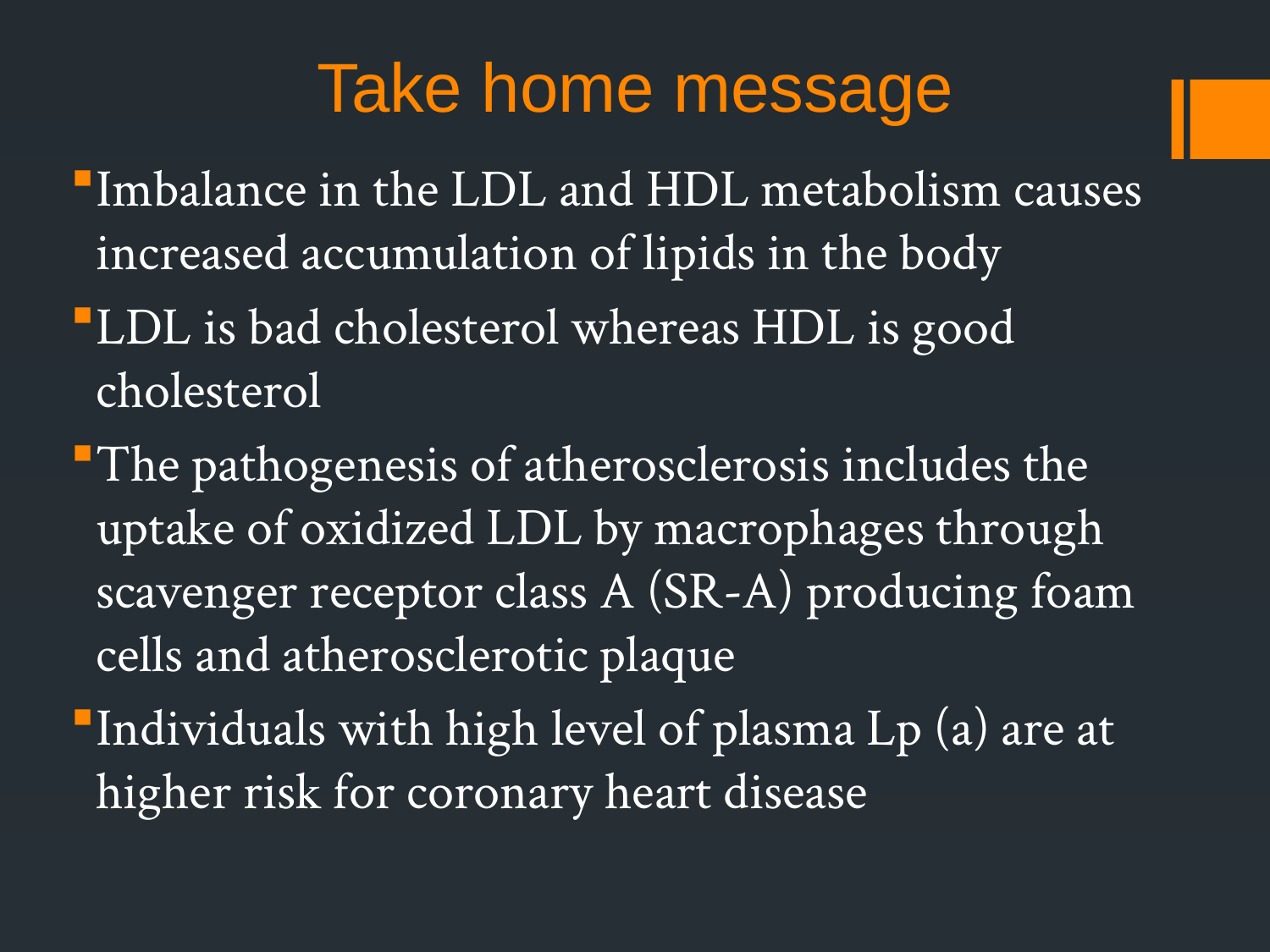

# Take home message
Imbalance in the LDL and HDL metabolism causes increased accumulation of lipids in the body
LDL is bad cholesterol whereas HDL is good cholesterol
The pathogenesis of atherosclerosis includes the uptake of oxidized LDL by macrophages through scavenger receptor class A (SR-A) producing foam cells and atherosclerotic plaque
Individuals with high level of plasma Lp (a) are at higher risk for coronary heart disease